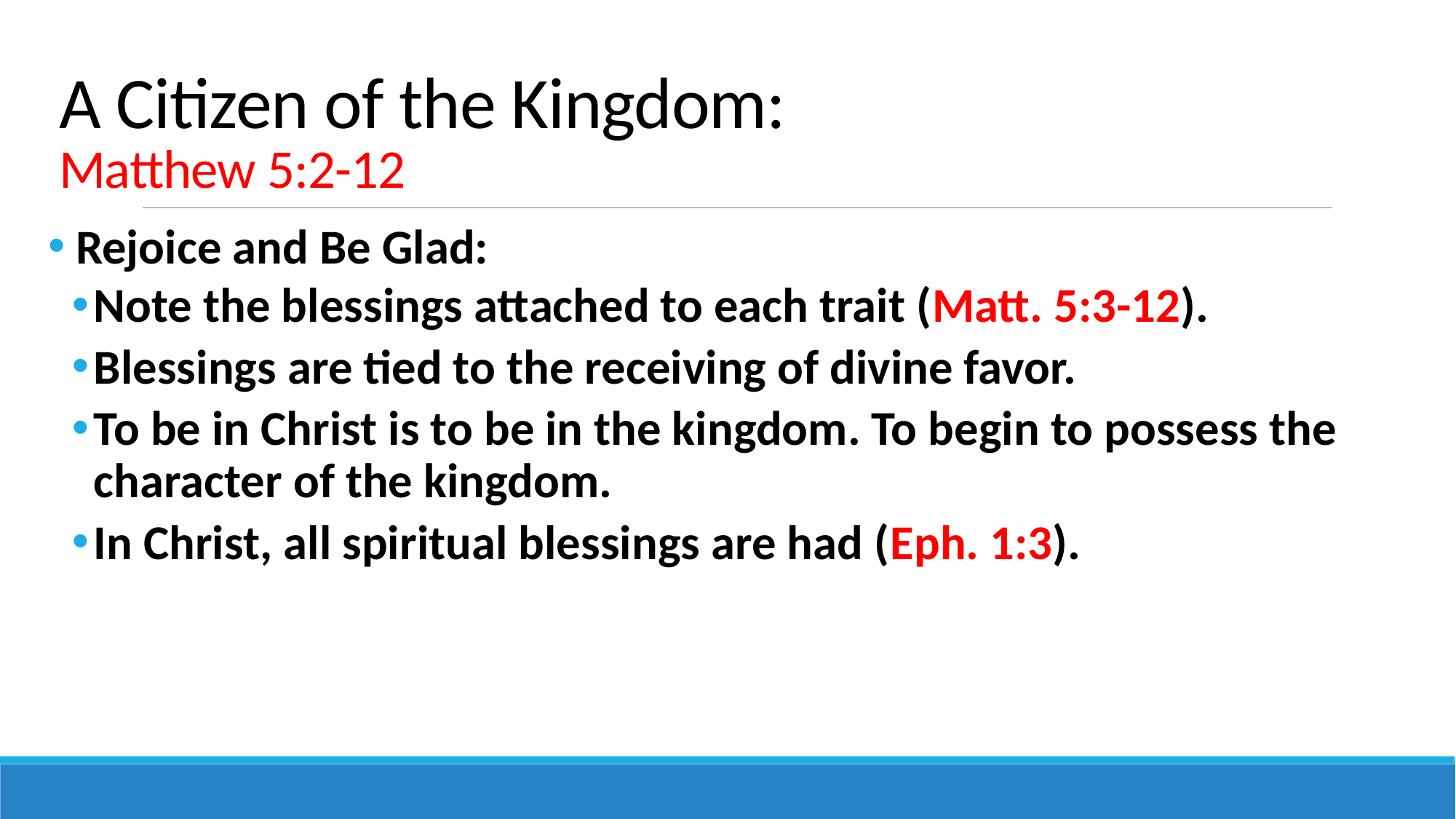

# A Citizen of the Kingdom: Matthew 5:2-12
 Rejoice and Be Glad:
Note the blessings attached to each trait (Matt. 5:3-12).
Blessings are tied to the receiving of divine favor.
To be in Christ is to be in the kingdom. To begin to possess the character of the kingdom.
In Christ, all spiritual blessings are had (Eph. 1:3).